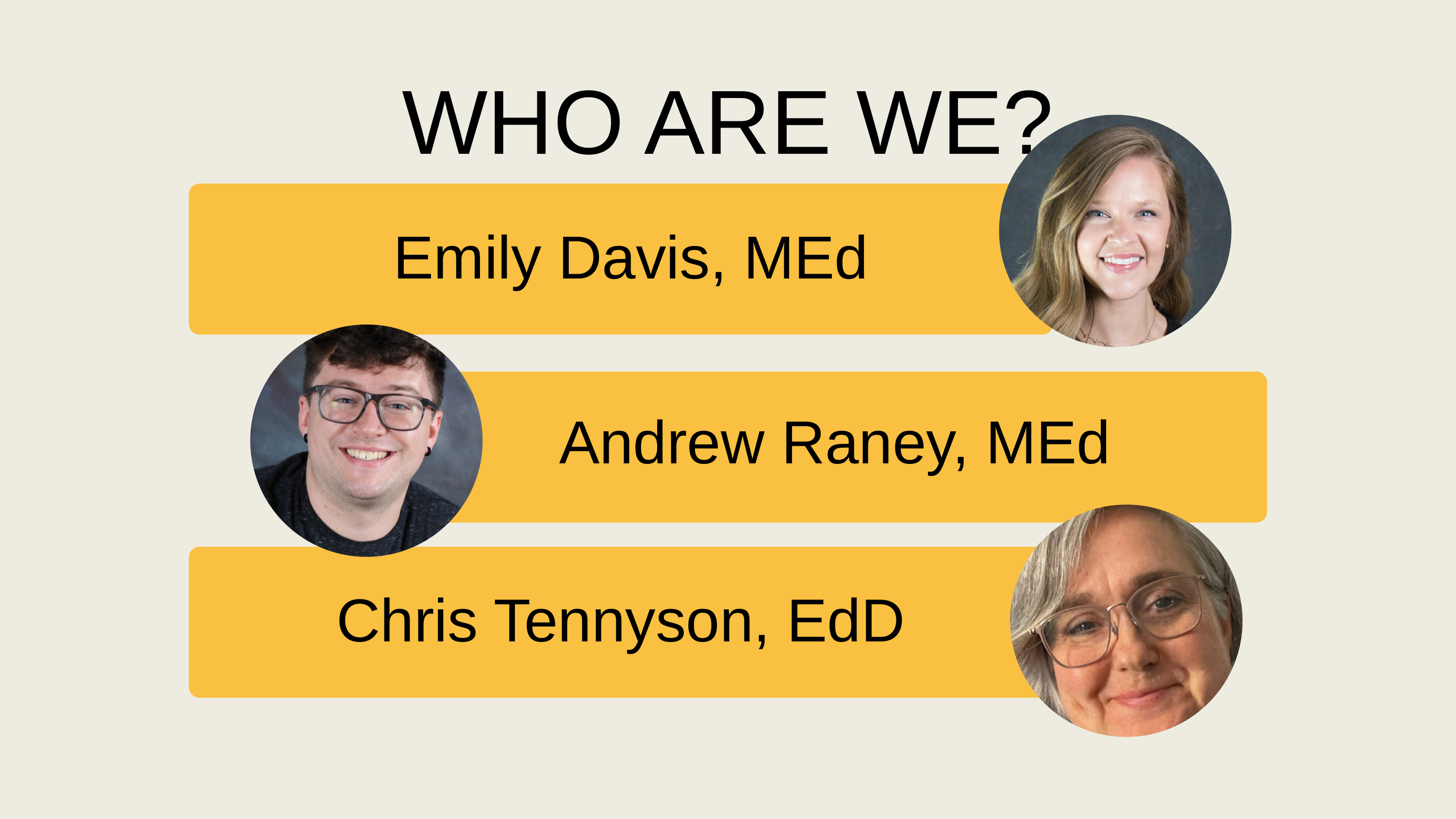

WHO ARE WE?

Emily Davis, MEd

Andrew Raney, MEd

Chris Tennyson, EdD